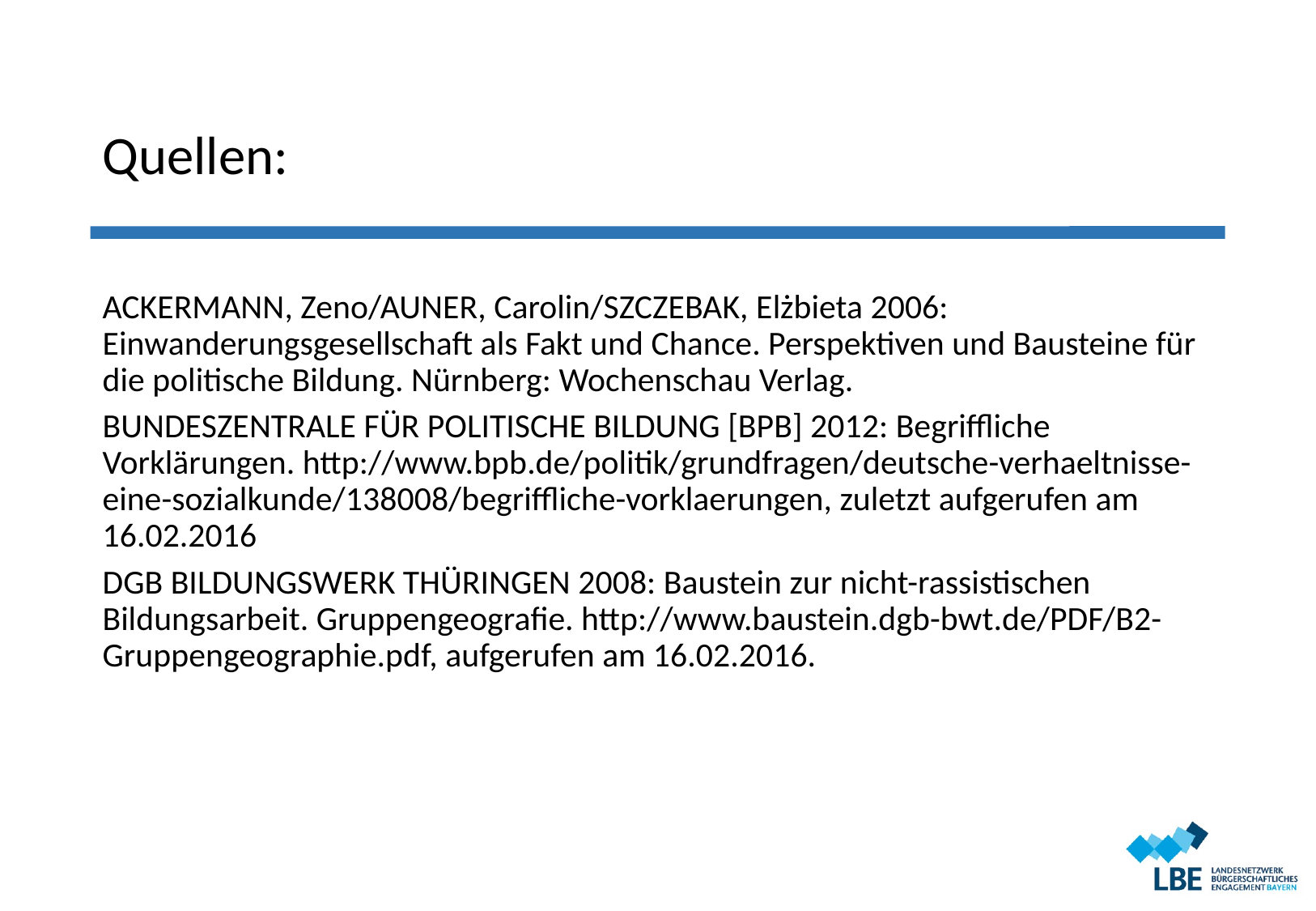

Quellen:

ACKERMANN, Zeno/AUNER, Carolin/SZCZEBAK, Elżbieta 2006: Einwanderungsgesellschaft als Fakt und Chance. Perspektiven und Bausteine für die politische Bildung. Nürnberg: Wochenschau Verlag.
BUNDESZENTRALE FÜR POLITISCHE BILDUNG [BPB] 2012: Begriffliche Vorklärungen. http://www.bpb.de/politik/grundfragen/deutsche-verhaeltnisse-eine-sozialkunde/138008/begriffliche-vorklaerungen, zuletzt aufgerufen am 16.02.2016
DGB BILDUNGSWERK THÜRINGEN 2008: Baustein zur nicht-rassistischen Bildungsarbeit. Gruppengeografie. http://www.baustein.dgb-bwt.de/PDF/B2-Gruppengeographie.pdf, aufgerufen am 16.02.2016.